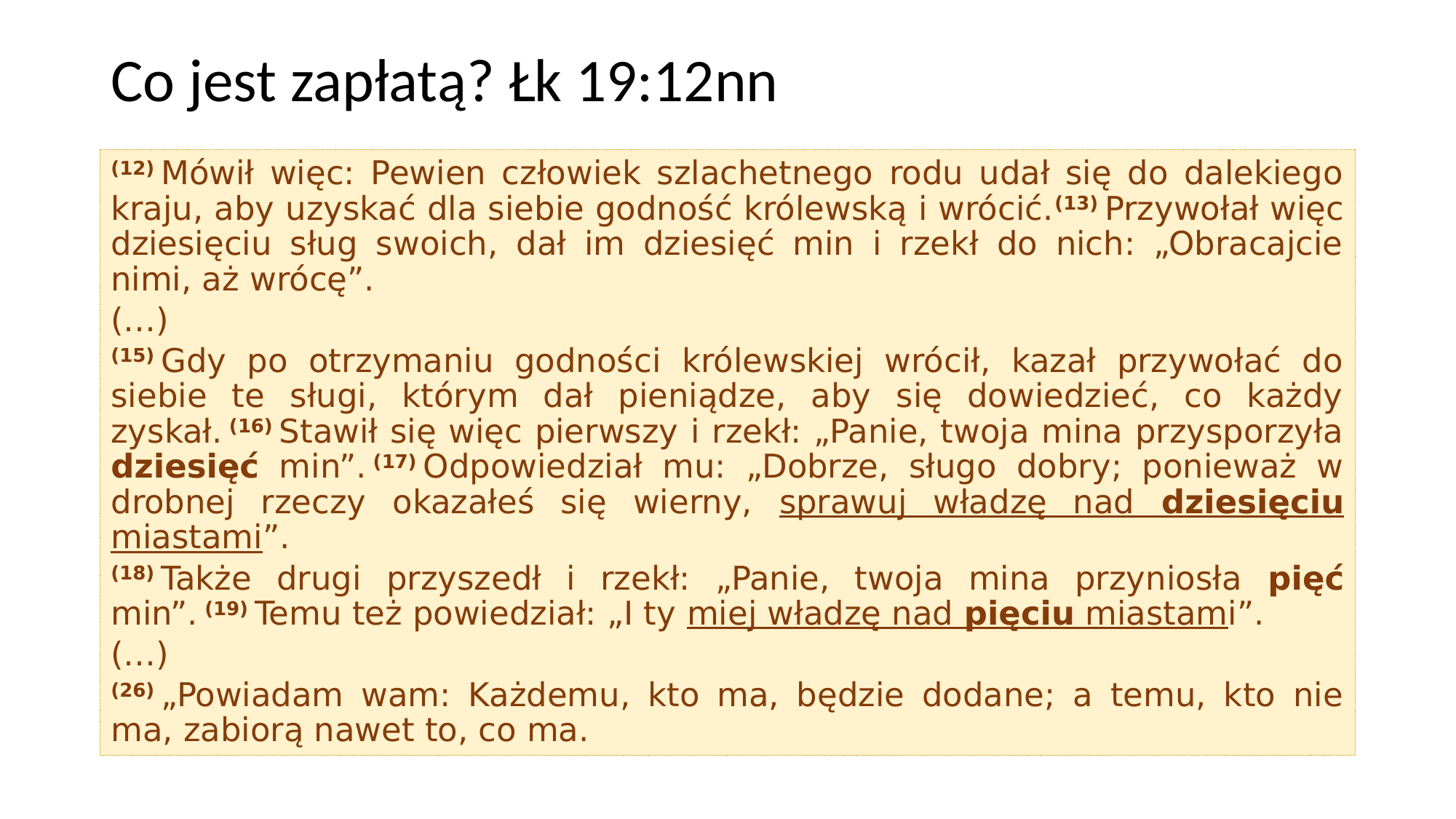

# Co jest zapłatą? Łk 19:12nn
(12) Mówił więc: Pewien człowiek szlachetnego rodu udał się do dalekiego kraju, aby uzyskać dla siebie godność królewską i wrócić.(13) Przywołał więc dziesięciu sług swoich, dał im dziesięć min i rzekł do nich: „Obracajcie nimi, aż wrócę”.
(…)
(15) Gdy po otrzymaniu godności królewskiej wrócił, kazał przywołać do siebie te sługi, którym dał pieniądze, aby się dowiedzieć, co każdy zyskał. (16) Stawił się więc pierwszy i rzekł: „Panie, twoja mina przysporzyła dziesięć min”. (17) Odpowiedział mu: „Dobrze, sługo dobry; ponieważ w drobnej rzeczy okazałeś się wierny, sprawuj władzę nad dziesięciu miastami”.
(18) Także drugi przyszedł i rzekł: „Panie, twoja mina przyniosła pięć min”. (19) Temu też powiedział: „I ty miej władzę nad pięciu miastami”.
(…)
(26) „Powiadam wam: Każdemu, kto ma, będzie dodane; a temu, kto nie ma, zabiorą nawet to, co ma.